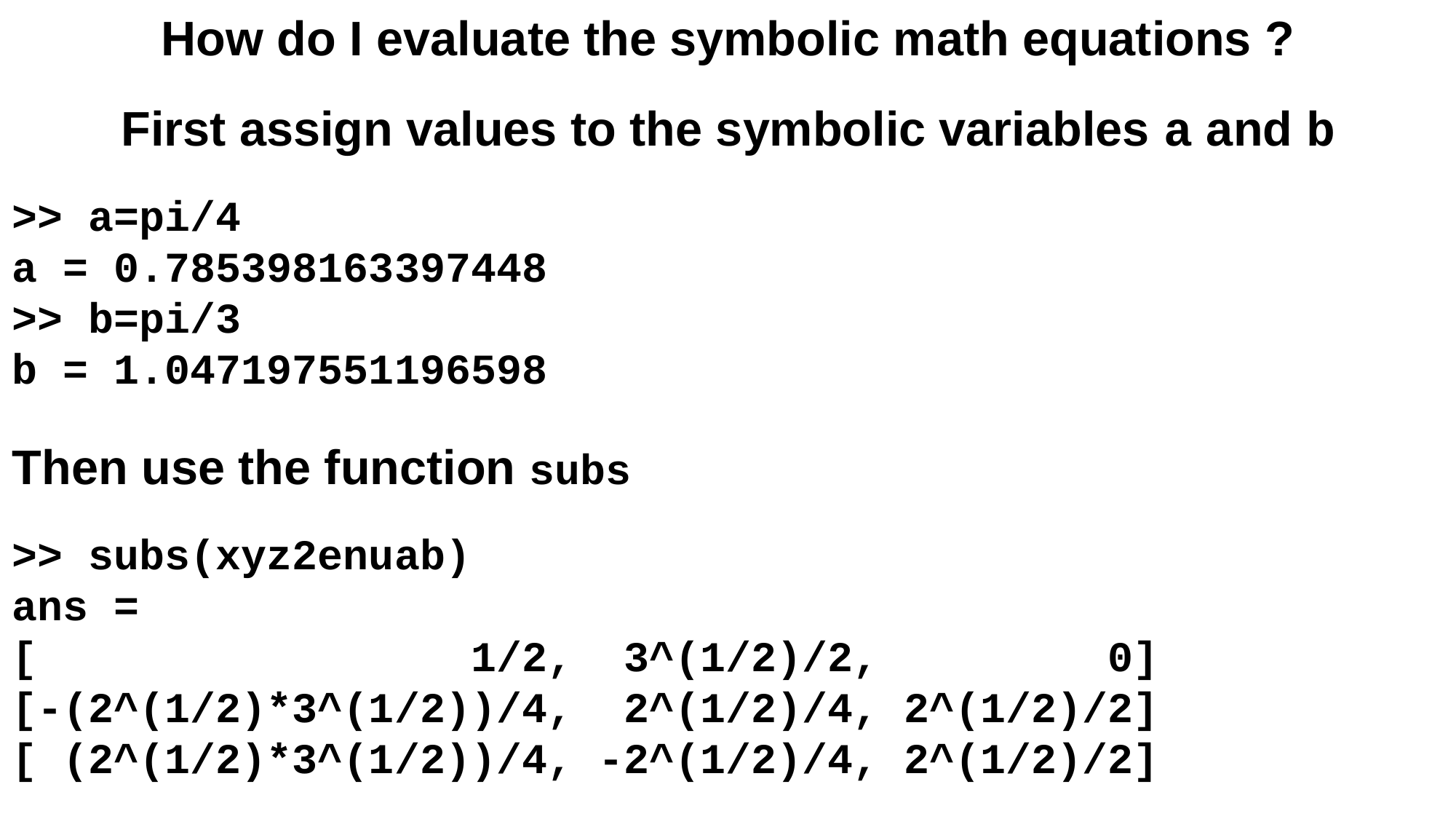

How do I evaluate the symbolic math equations ?

First assign values to the symbolic variables a and b

>> a=pi/4
a = 0.785398163397448
>> b=pi/3
b = 1.047197551196598

Then use the function subs

>> subs(xyz2enuab)
ans =
[                 1/2,  3^(1/2)/2,         0]
[-(2^(1/2)*3^(1/2))/4,  2^(1/2)/4, 2^(1/2)/2]
[ (2^(1/2)*3^(1/2))/4, -2^(1/2)/4, 2^(1/2)/2]

See https://www.mathworks.com/help/symbolic/use-subs-to-evaluate-expressions-and-functions.html